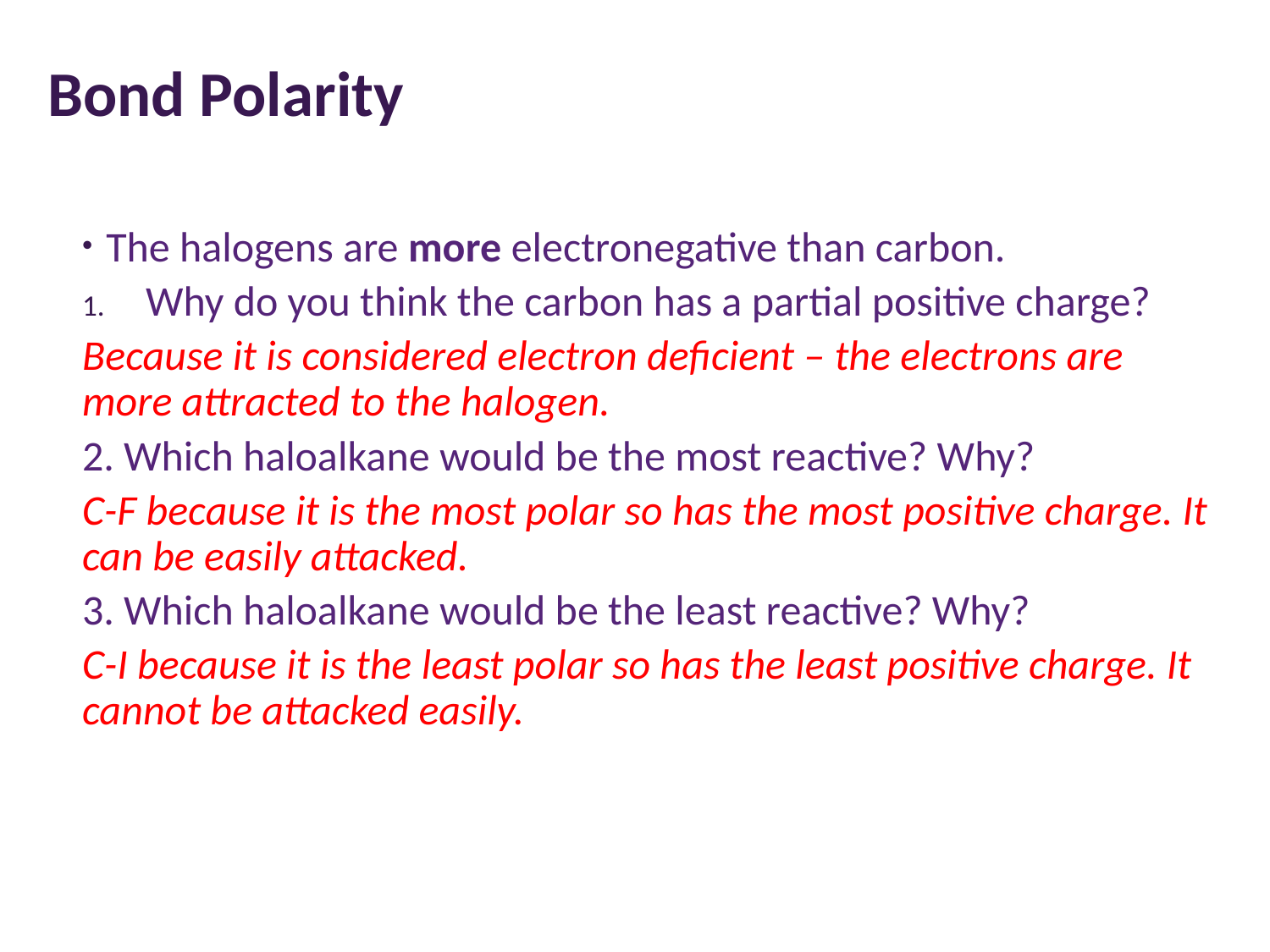

# Bond Polarity
The halogens are more electronegative than carbon.
Why do you think the carbon has a partial positive charge?
Because it is considered electron deficient – the electrons are more attracted to the halogen.
2. Which haloalkane would be the most reactive? Why?
C-F because it is the most polar so has the most positive charge. It can be easily attacked.
3. Which haloalkane would be the least reactive? Why?
C-I because it is the least polar so has the least positive charge. It cannot be attacked easily.